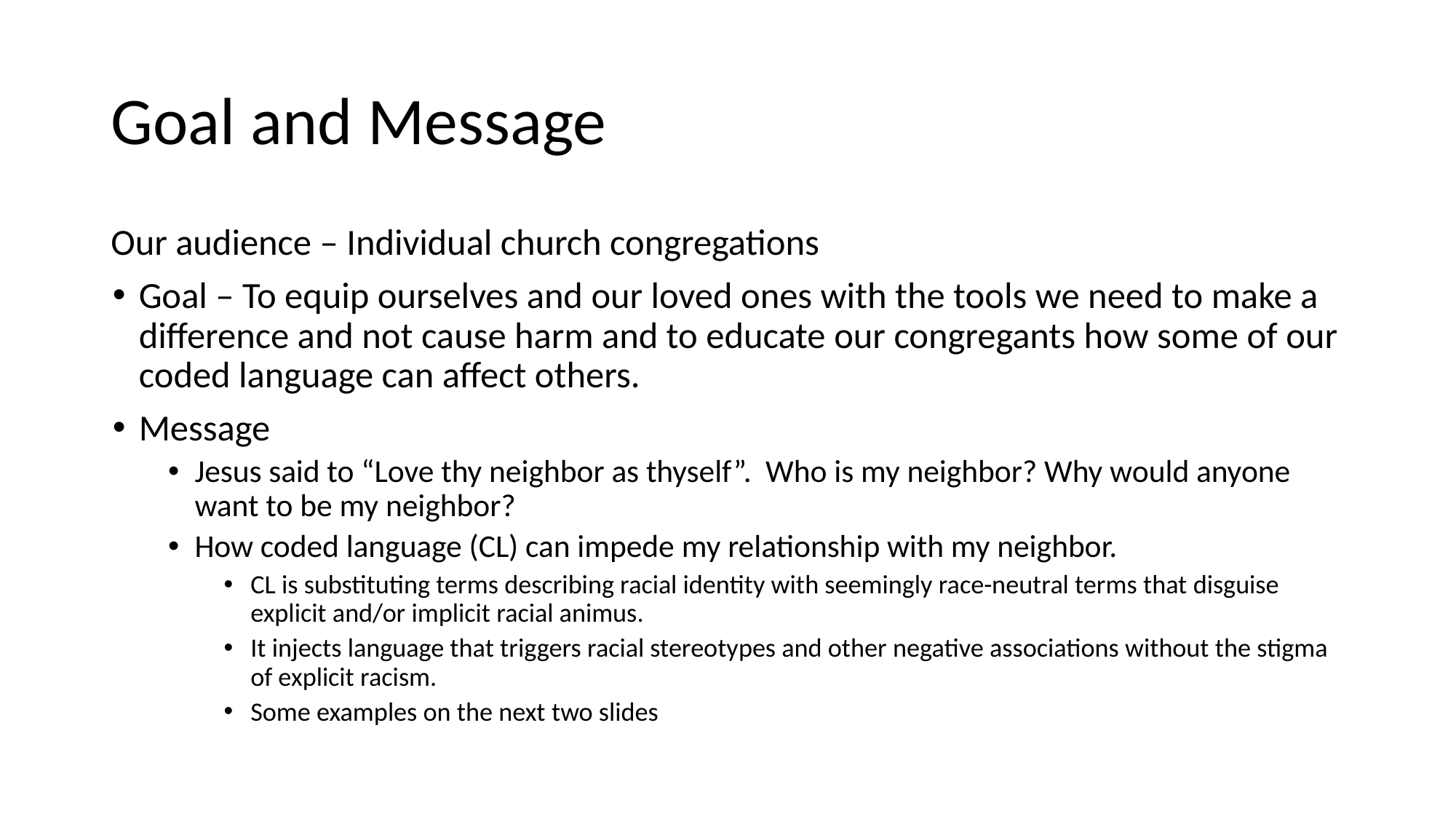

# Goal and Message
Our audience – Individual church congregations
Goal – To equip ourselves and our loved ones with the tools we need to make a difference and not cause harm and to educate our congregants how some of our coded language can affect others.
Message
Jesus said to “Love thy neighbor as thyself”.  Who is my neighbor? Why would anyone want to be my neighbor?
How coded language (CL) can impede my relationship with my neighbor.
CL is substituting terms describing racial identity with seemingly race-neutral terms that disguise explicit and/or implicit racial animus.
It injects language that triggers racial stereotypes and other negative associations without the stigma of explicit racism.
Some examples on the next two slides